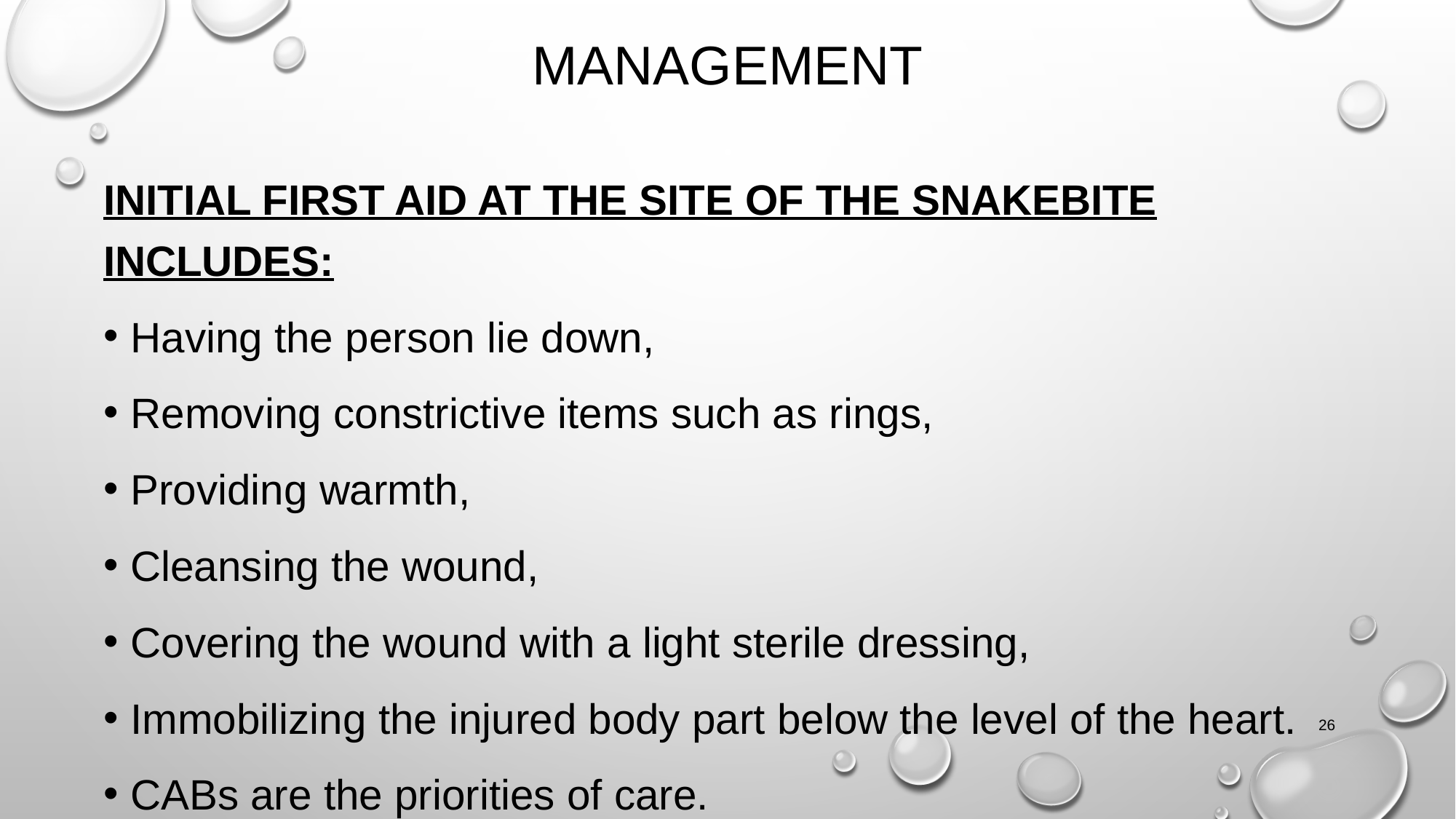

# Management
Initial first aid at the site of the snakebite includes:
Having the person lie down,
Removing constrictive items such as rings,
Providing warmth,
Cleansing the wound,
Covering the wound with a light sterile dressing,
Immobilizing the injured body part below the level of the heart.
CABs are the priorities of care.

26